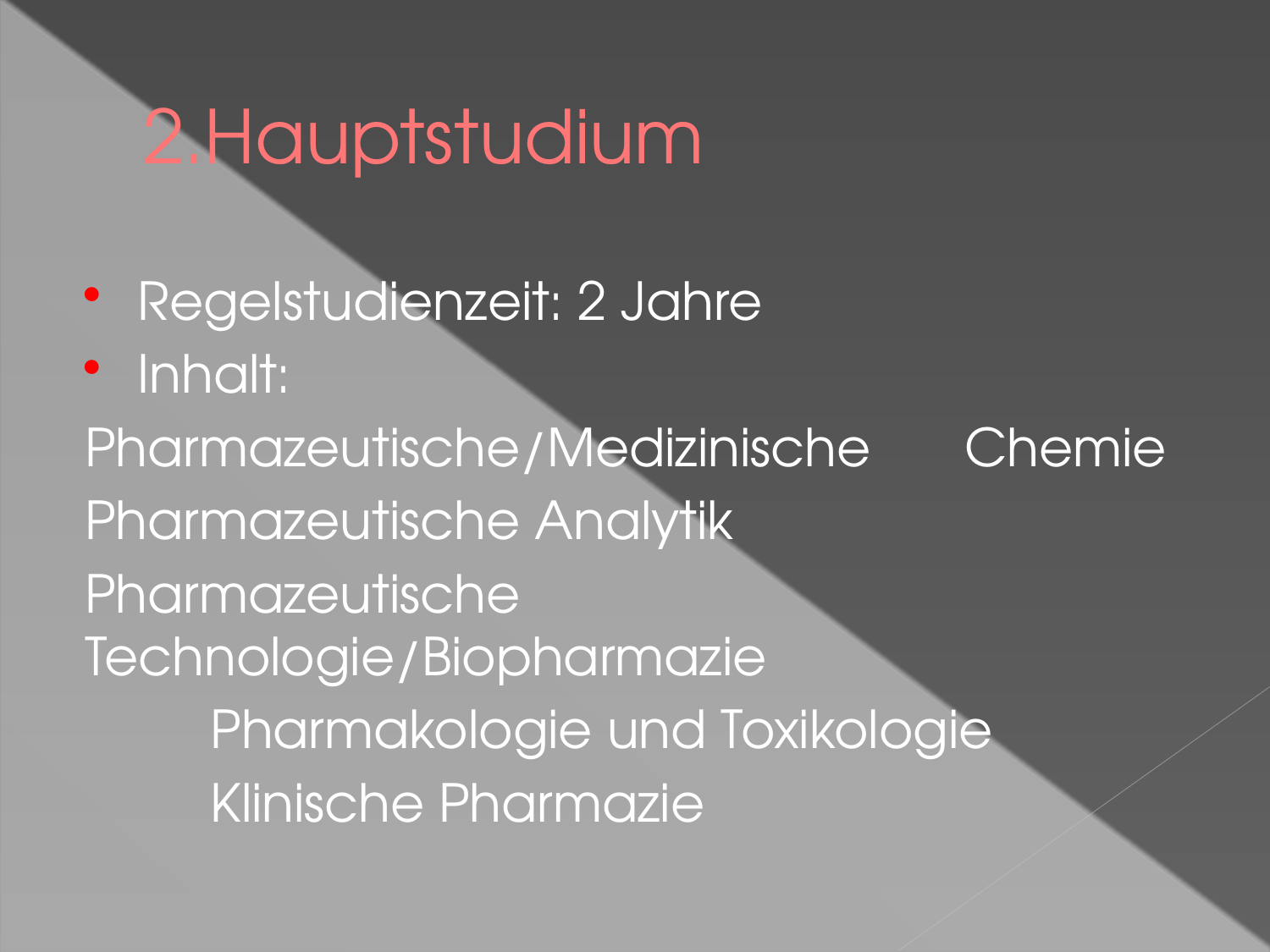

# 2.Hauptstudium
Regelstudienzeit: 2 Jahre
Inhalt:
	Pharmazeutische/Medizinische 	Chemie
	Pharmazeutische Analytik
	Pharmazeutische             	Technologie/Biopharmazie
 	Pharmakologie und Toxikologie
 	Klinische Pharmazie